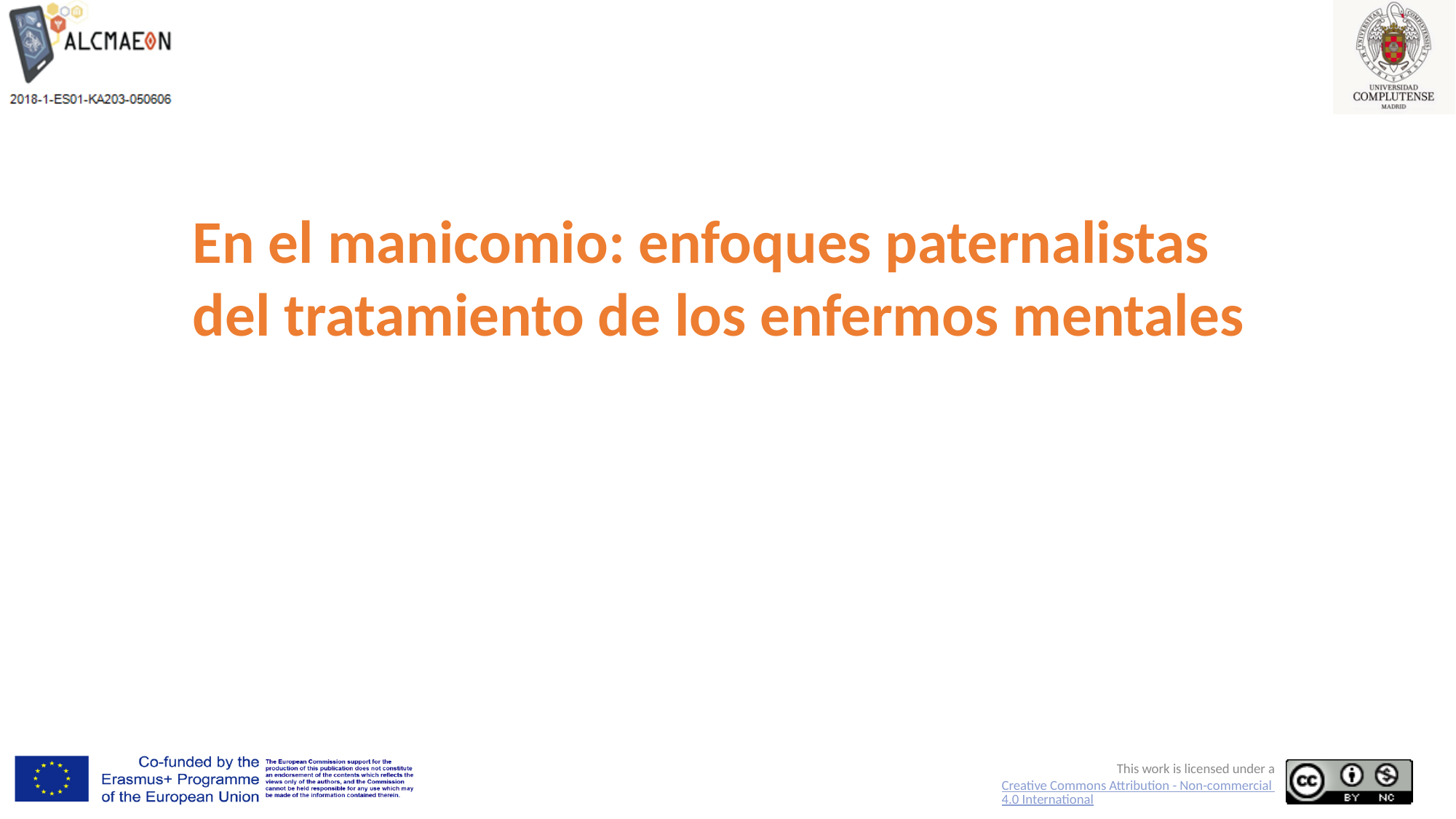

# En el manicomio: enfoques paternalistas del tratamiento de los enfermos mentales